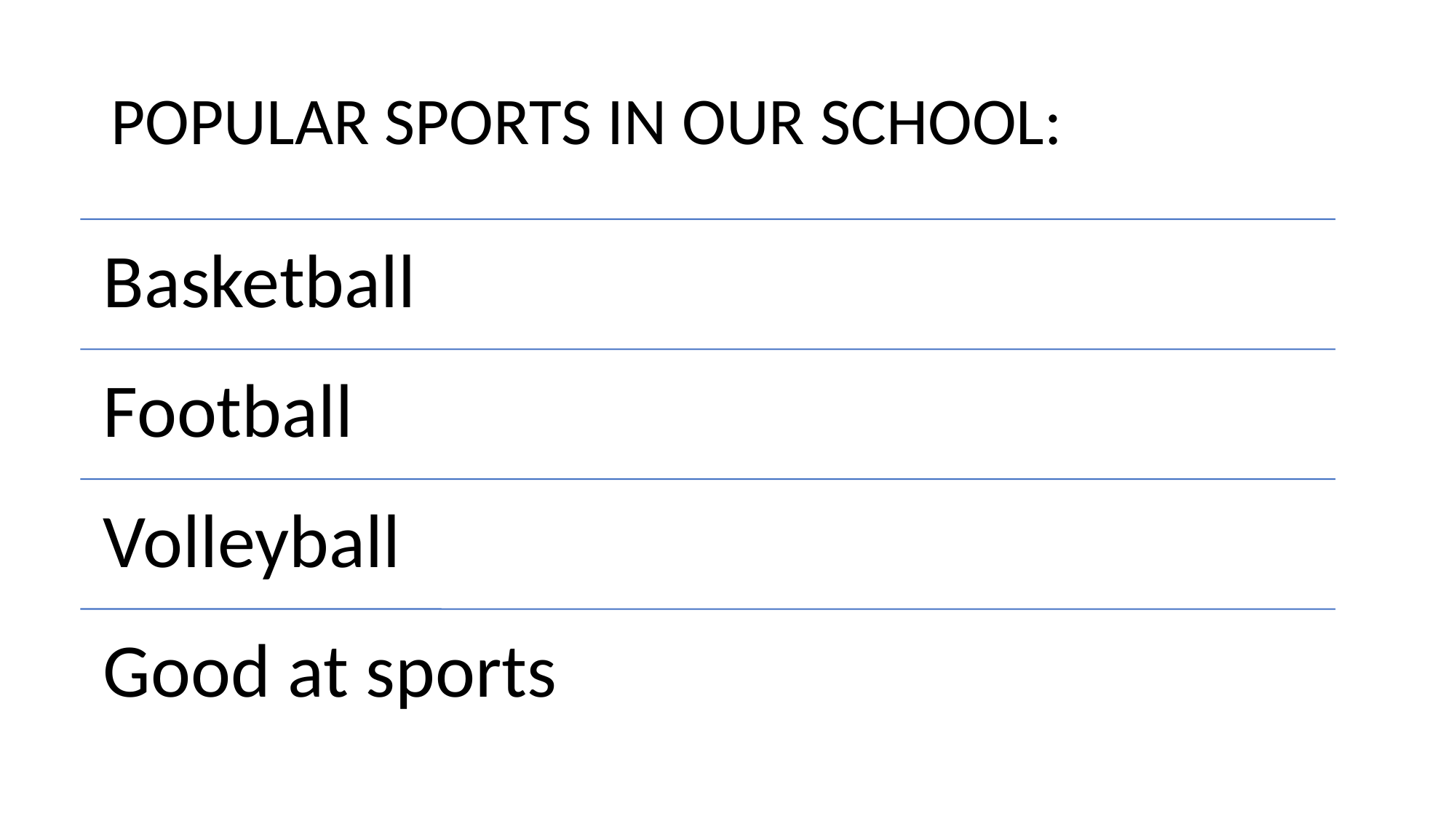

# POPULAR SPORTS IN OUR SCHOOL:
Basketball
Football
Volleyball
Good at sports